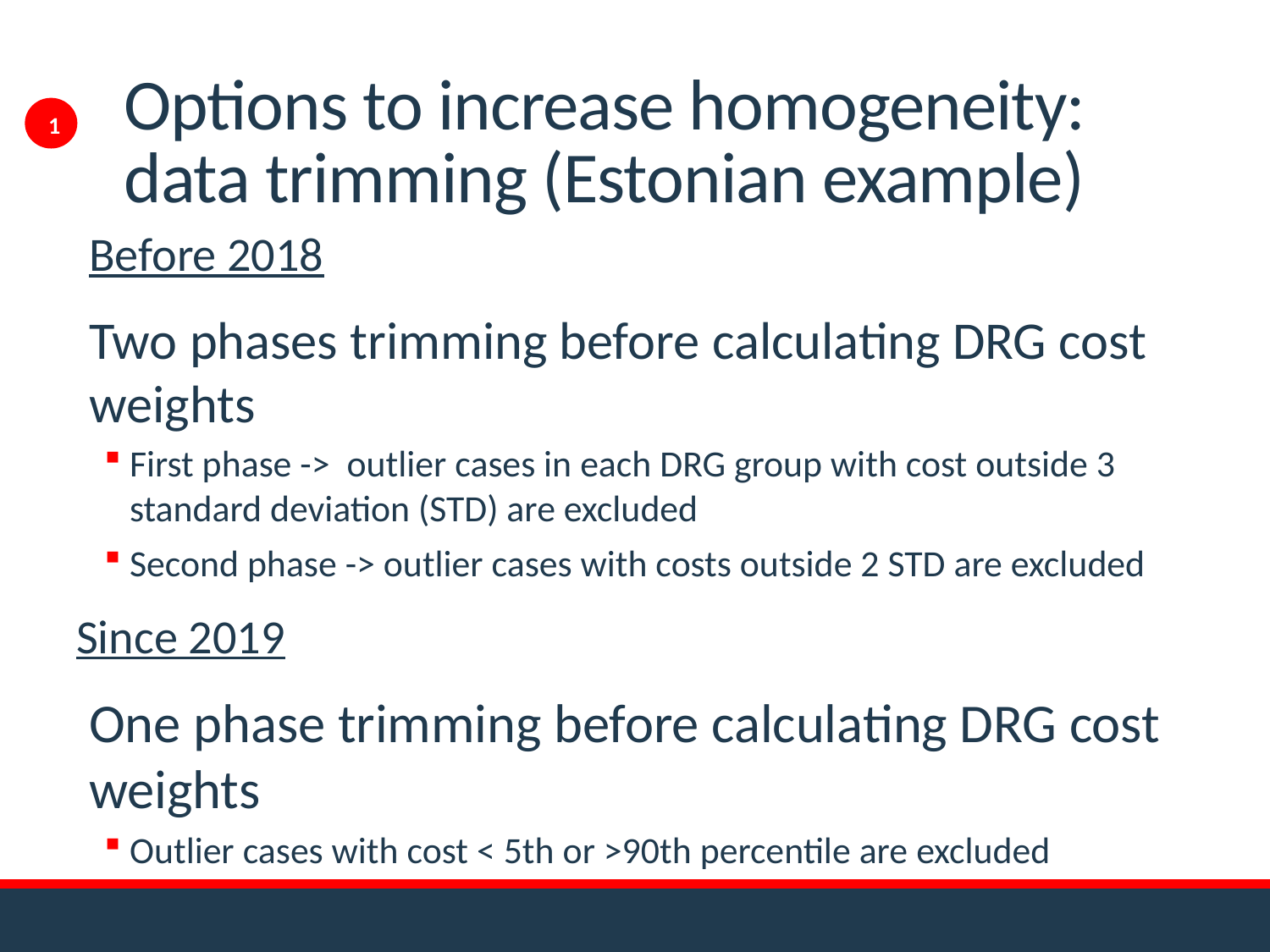

# Options to increase homogeneity: data trimming (Estonian example)

1
Before 2018
Two phases trimming before calculating DRG cost weights
First phase ->  outlier cases in each DRG group with cost outside 3 standard deviation (STD) are excluded
Second phase -> outlier cases with costs outside 2 STD are excluded
Since 2019
One phase trimming before calculating DRG cost weights
Outlier cases with cost < 5th or >90th percentile are excluded